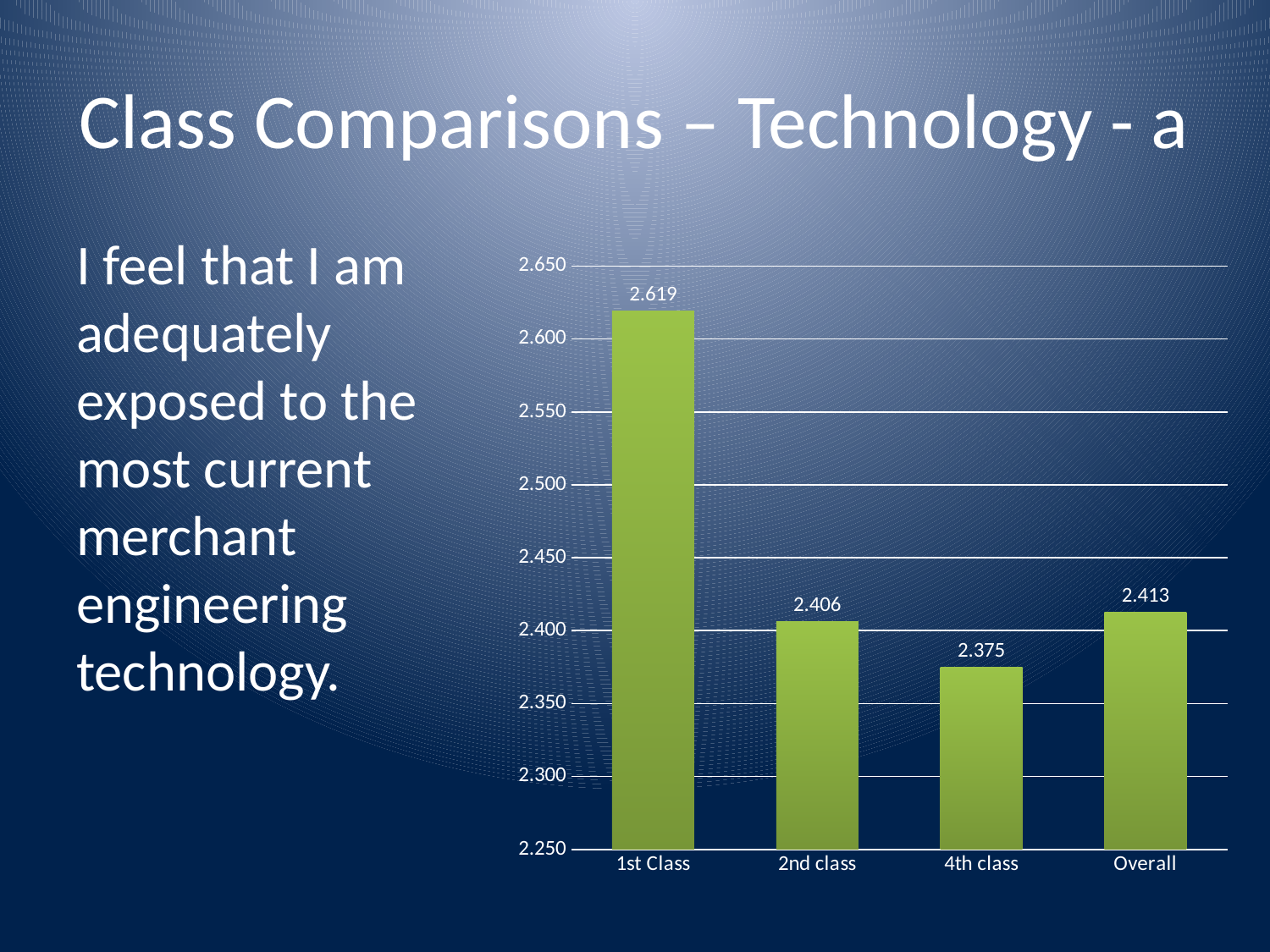

# Class Comparisons – Technology - a
I feel that I am adequately exposed to the most current merchant engineering technology.

### Chart

| Category |  |
|---|---|
| 1st Class | 2.619047619047619 |
| 2nd class | 2.40625 |
| 4th class | 2.375 |
| Overall | 2.4126984126984126 |